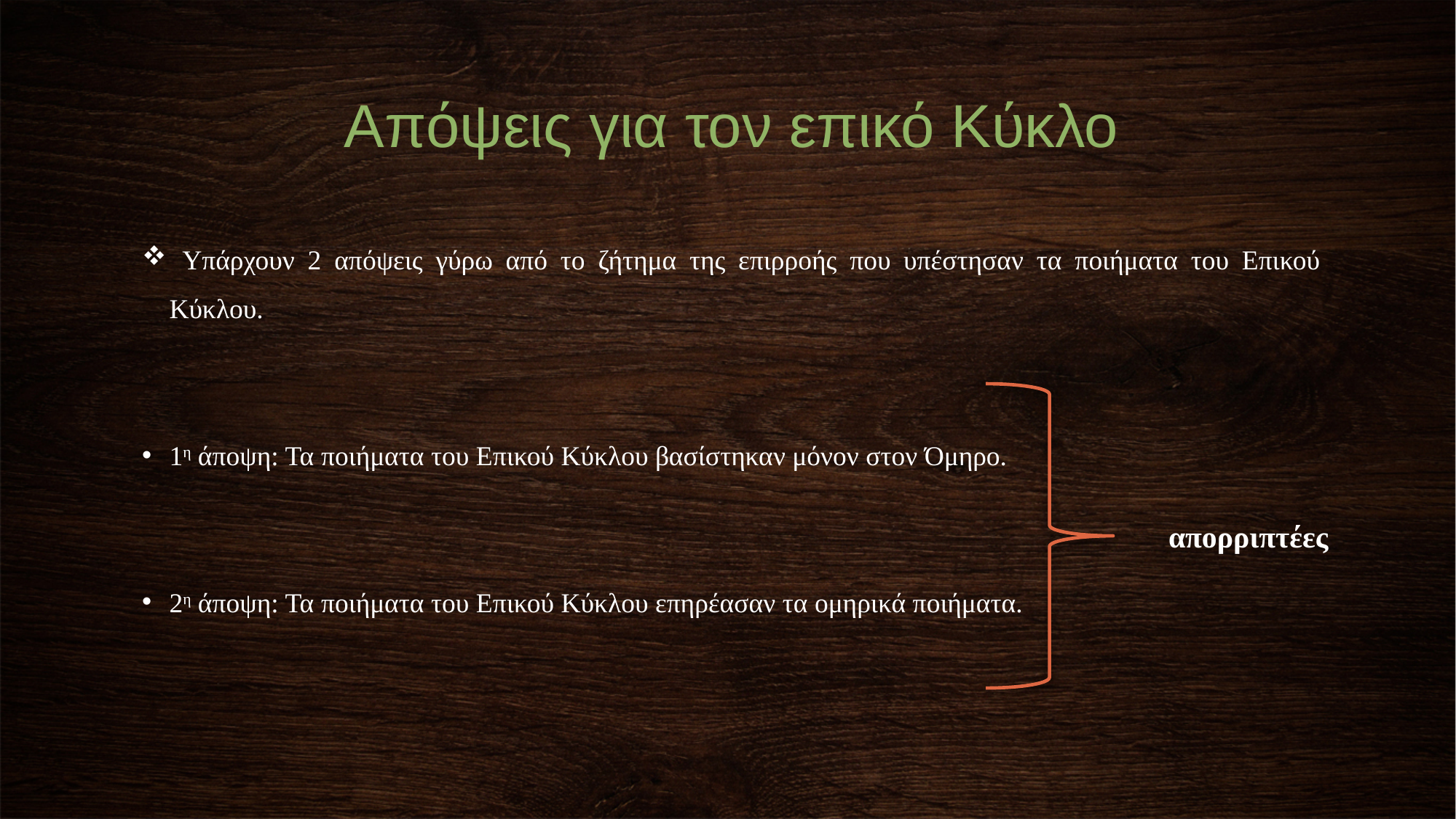

# Απόψεις για τον επικό Κύκλο
 Υπάρχουν 2 απόψεις γύρω από το ζήτημα της επιρροής που υπέστησαν τα ποιήματα του Επικού Κύκλου.

1η άποψη: Τα ποιήματα του Επικού Κύκλου βασίστηκαν μόνον στον Όμηρο.

2η άποψη: Τα ποιήματα του Επικού Κύκλου επηρέασαν τα ομηρικά ποιήματα.

απορριπτέες